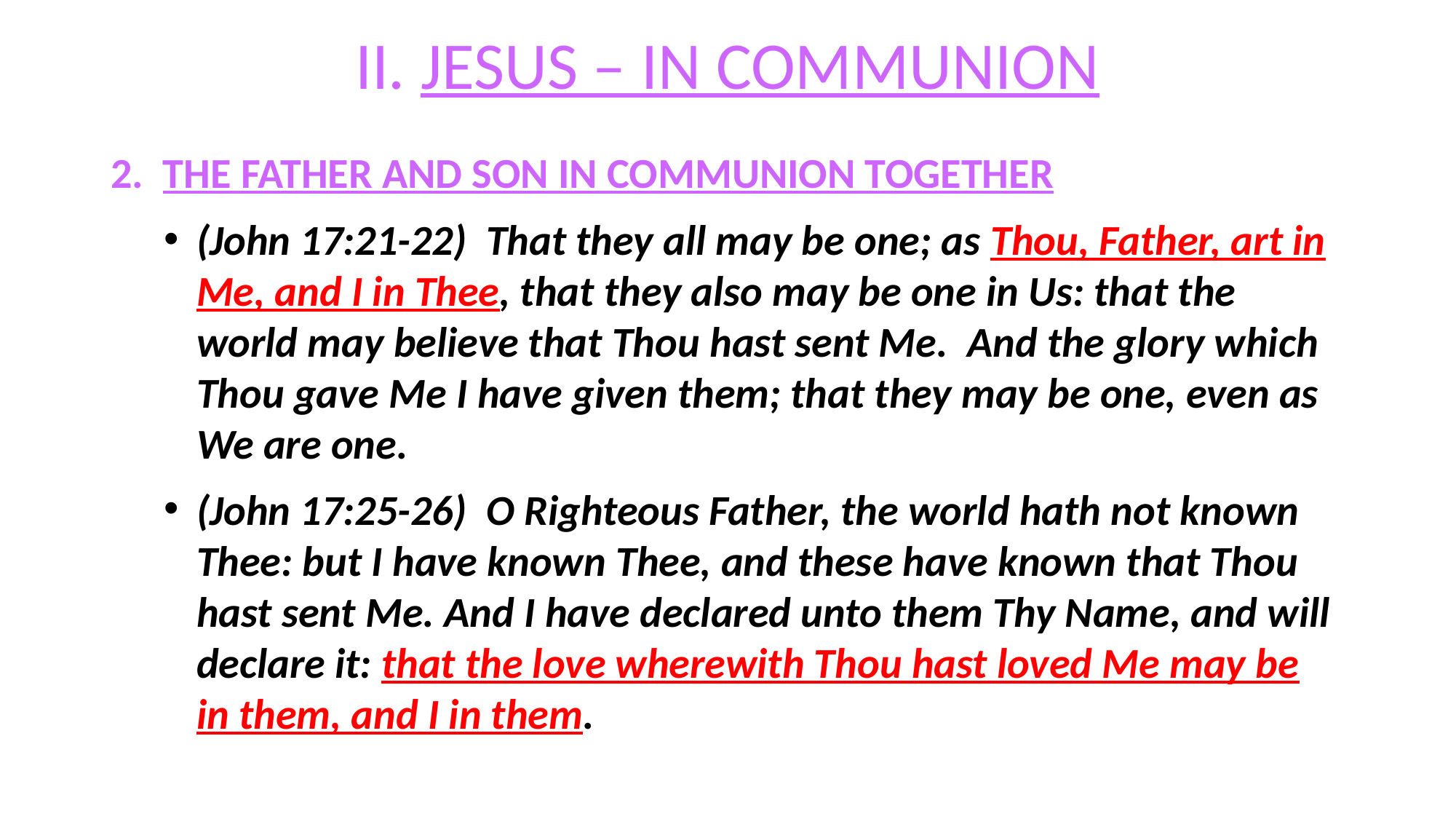

# II. JESUS – IN COMMUNION
2.  THE FATHER AND SON IN COMMUNION TOGETHER
(John 17:21-22)  That they all may be one; as Thou, Father, art in Me, and I in Thee, that they also may be one in Us: that the world may believe that Thou hast sent Me.  And the glory which Thou gave Me I have given them; that they may be one, even as We are one.
(John 17:25-26)  O Righteous Father, the world hath not known Thee: but I have known Thee, and these have known that Thou hast sent Me. And I have declared unto them Thy Name, and will declare it: that the love wherewith Thou hast loved Me may be in them, and I in them.